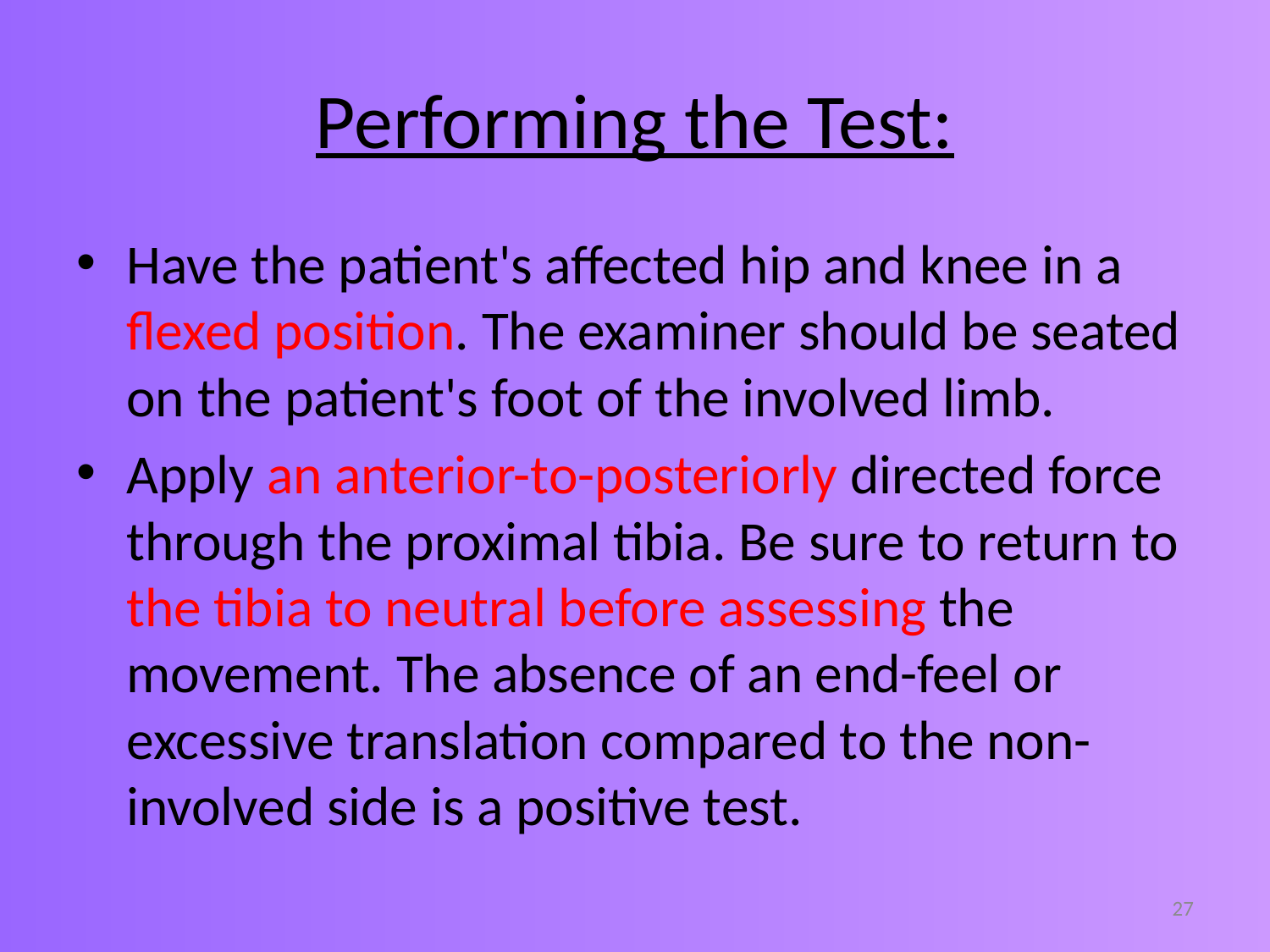

# Performing the Test:
Have the patient's affected hip and knee in a flexed position. The examiner should be seated on the patient's foot of the involved limb.
Apply an anterior-to-posteriorly directed force through the proximal tibia. Be sure to return to the tibia to neutral before assessing the movement. The absence of an end-feel or excessive translation compared to the non-involved side is a positive test.
27